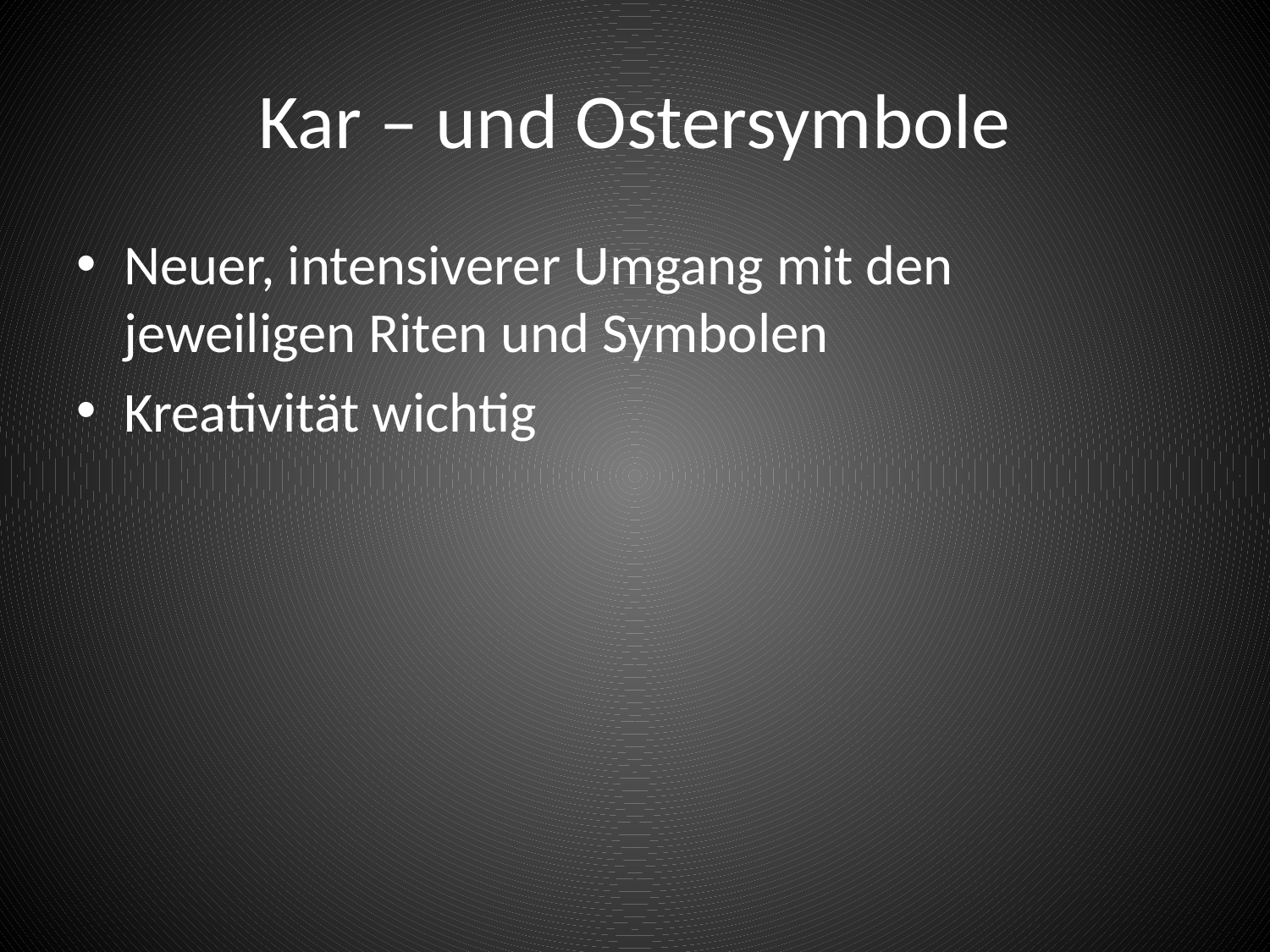

# Kar – und Ostersymbole
Neuer, intensiverer Umgang mit den jeweiligen Riten und Symbolen
Kreativität wichtig